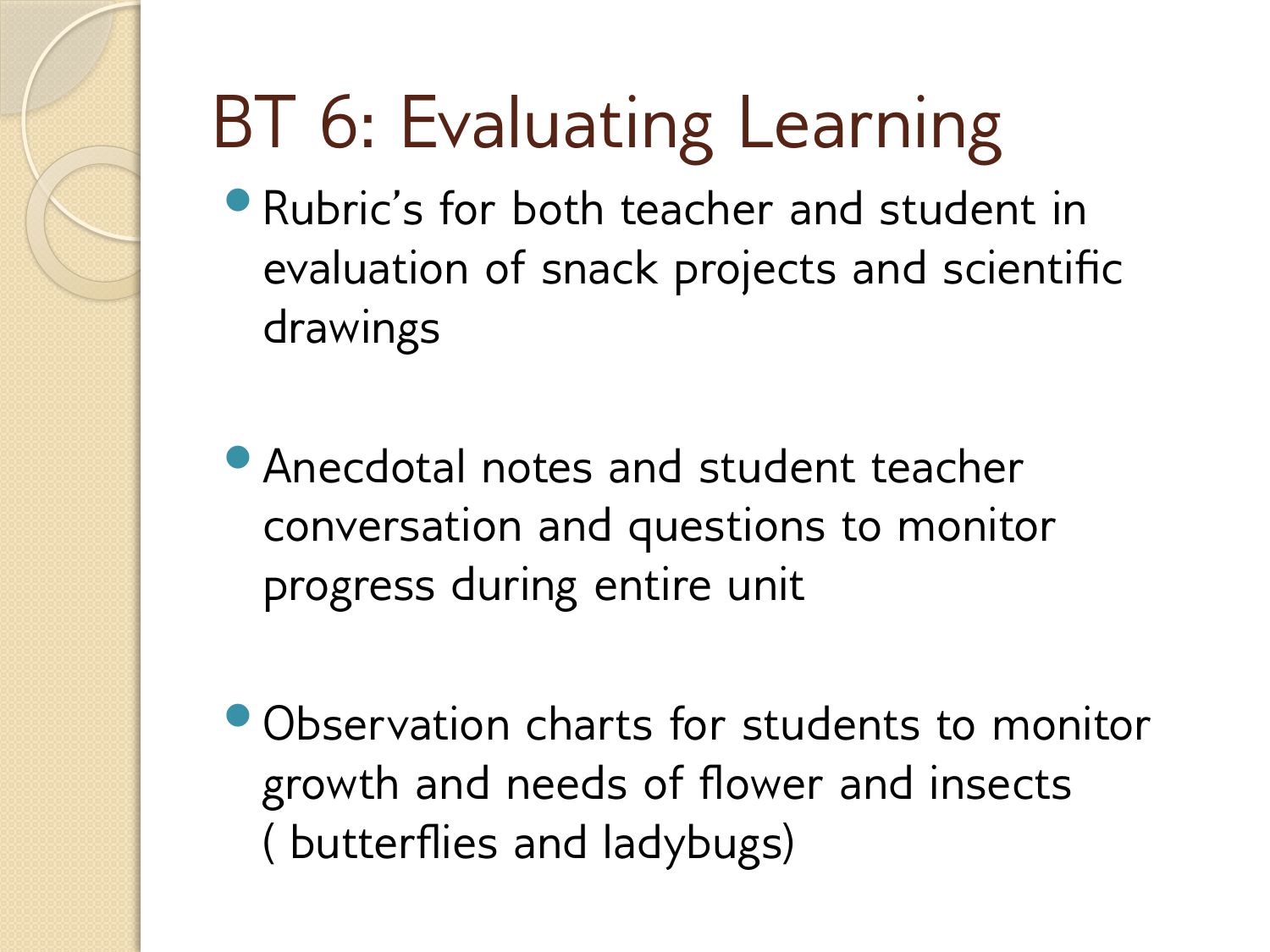

# BT 6: Evaluating Learning
Rubric’s for both teacher and student in evaluation of snack projects and scientific drawings

Anecdotal notes and student teacher conversation and questions to monitor progress during entire unit

Observation charts for students to monitor growth and needs of flower and insects ( butterflies and ladybugs)